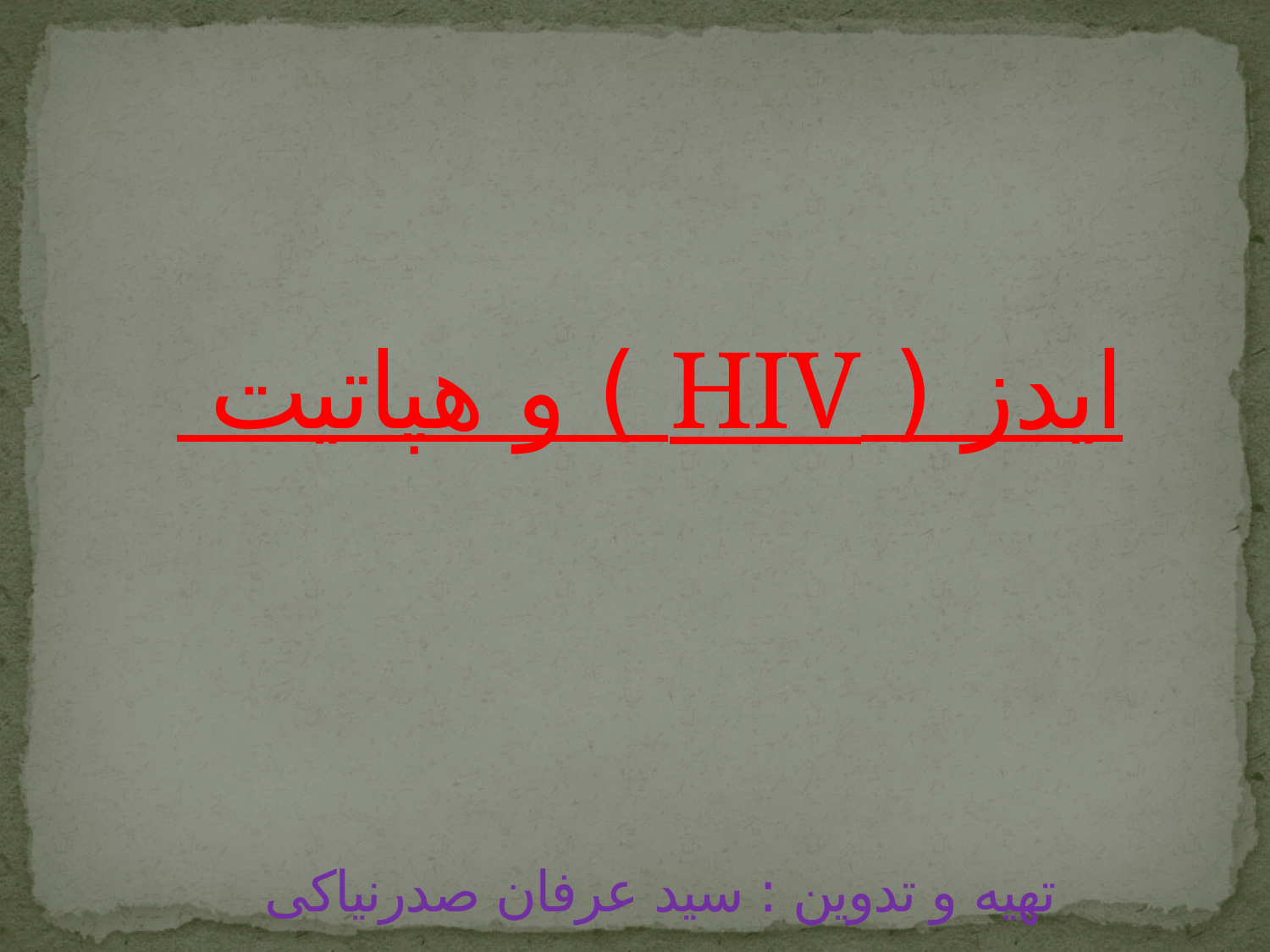

# ایدز ( HIV ) و هپاتیت
تهیه و تدوین : سید عرفان صدرنیاکی